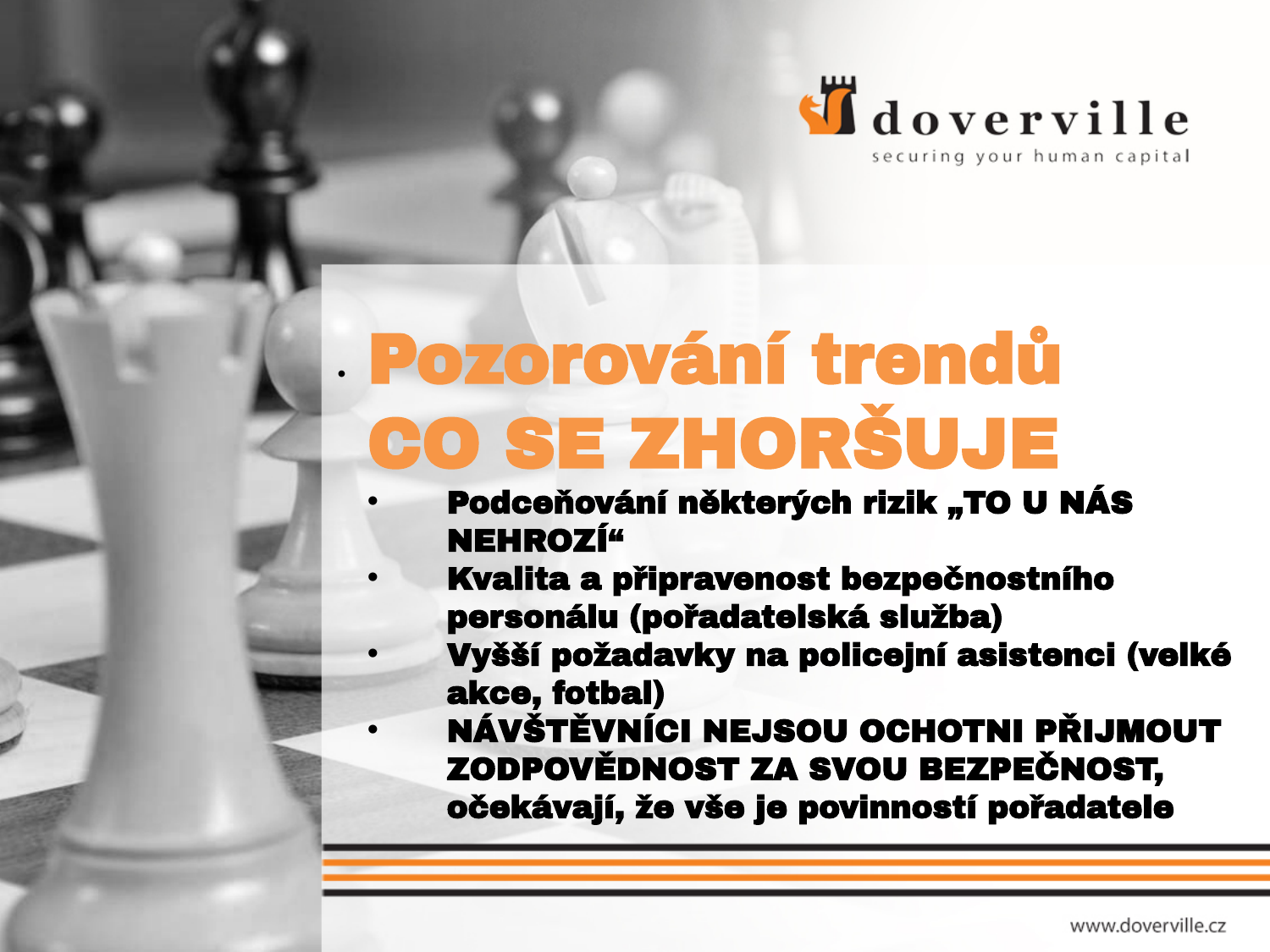

Pozorování trendů
CO SE ZHORŠUJE
Podceňování některých rizik „TO U NÁS NEHROZÍ“
Kvalita a připravenost bezpečnostního personálu (pořadatelská služba)
Vyšší požadavky na policejní asistenci (velké akce, fotbal)
NÁVŠTĚVNÍCI NEJSOU OCHOTNI PŘIJMOUT ZODPOVĚDNOST ZA SVOU BEZPEČNOST, očekávají, že vše je povinností pořadatele

I